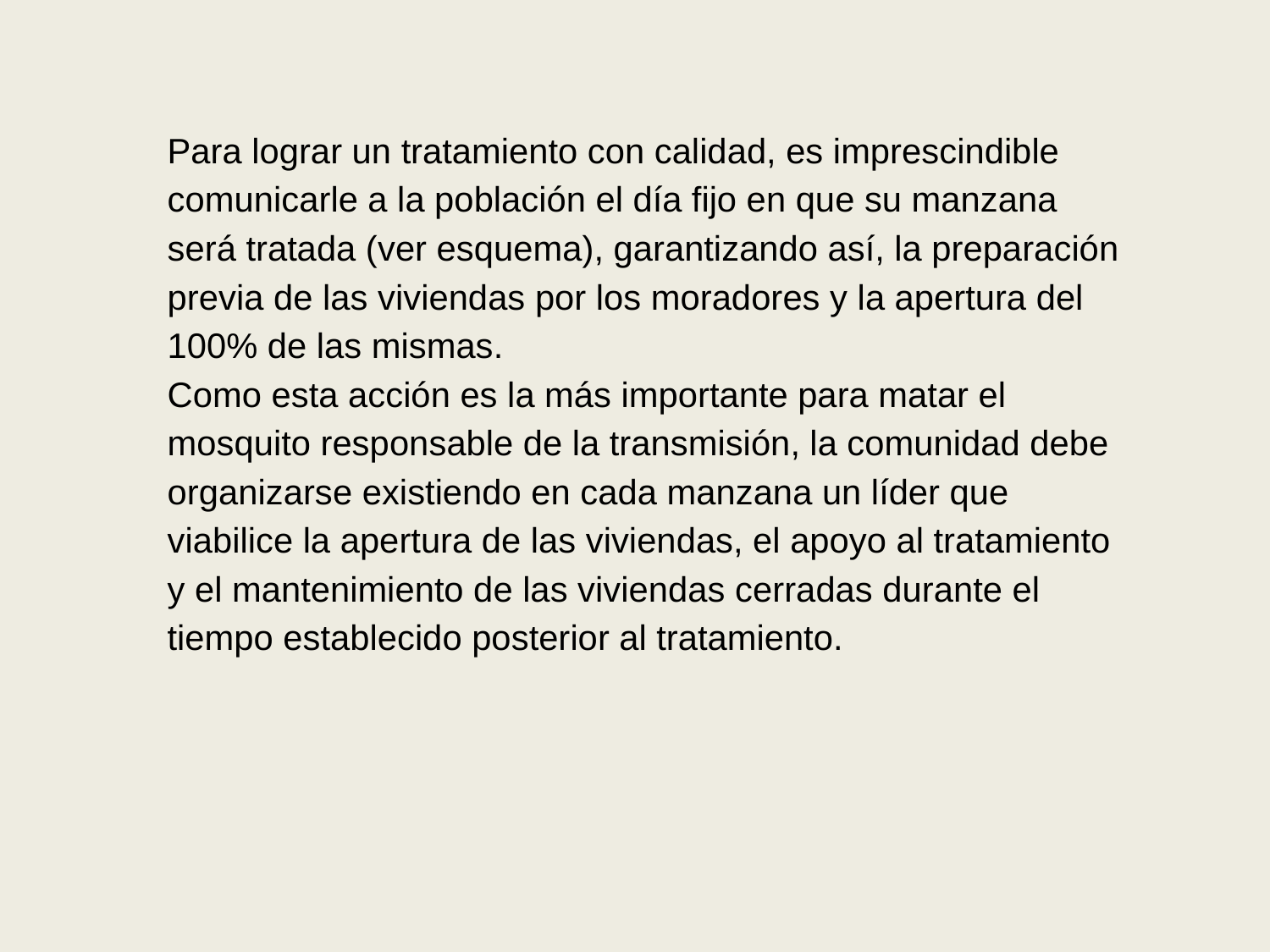

Para lograr un tratamiento con calidad, es imprescindible comunicarle a la población el día fijo en que su manzana será tratada (ver esquema), garantizando así, la preparación previa de las viviendas por los moradores y la apertura del 100% de las mismas.
Como esta acción es la más importante para matar el mosquito responsable de la transmisión, la comunidad debe organizarse existiendo en cada manzana un líder que viabilice la apertura de las viviendas, el apoyo al tratamiento y el mantenimiento de las viviendas cerradas durante el tiempo establecido posterior al tratamiento.